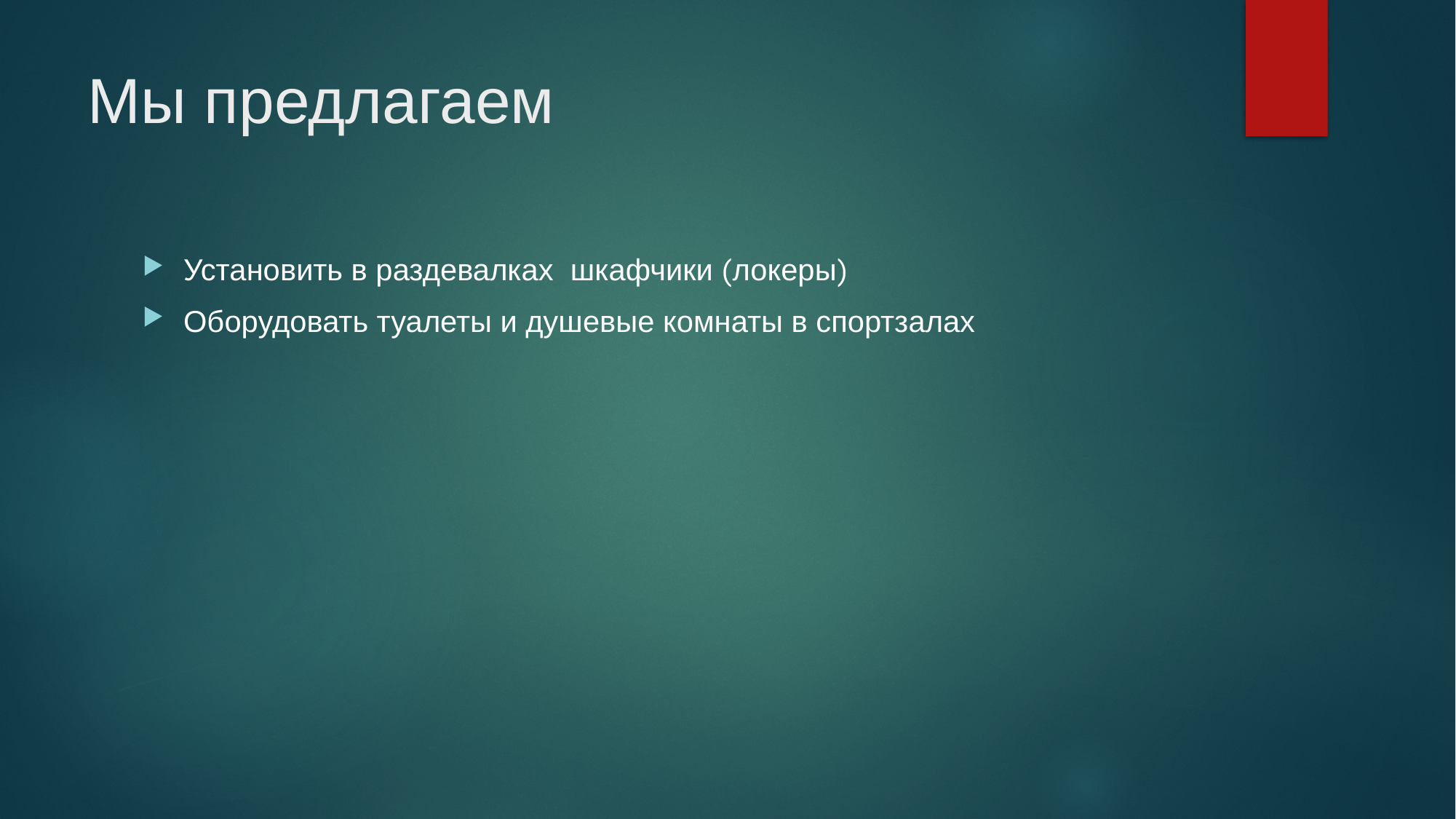

# Мы предлагаем
Установить в раздевалках  шкафчики (локеры)
Оборудовать туалеты и душевые комнаты в спортзалах